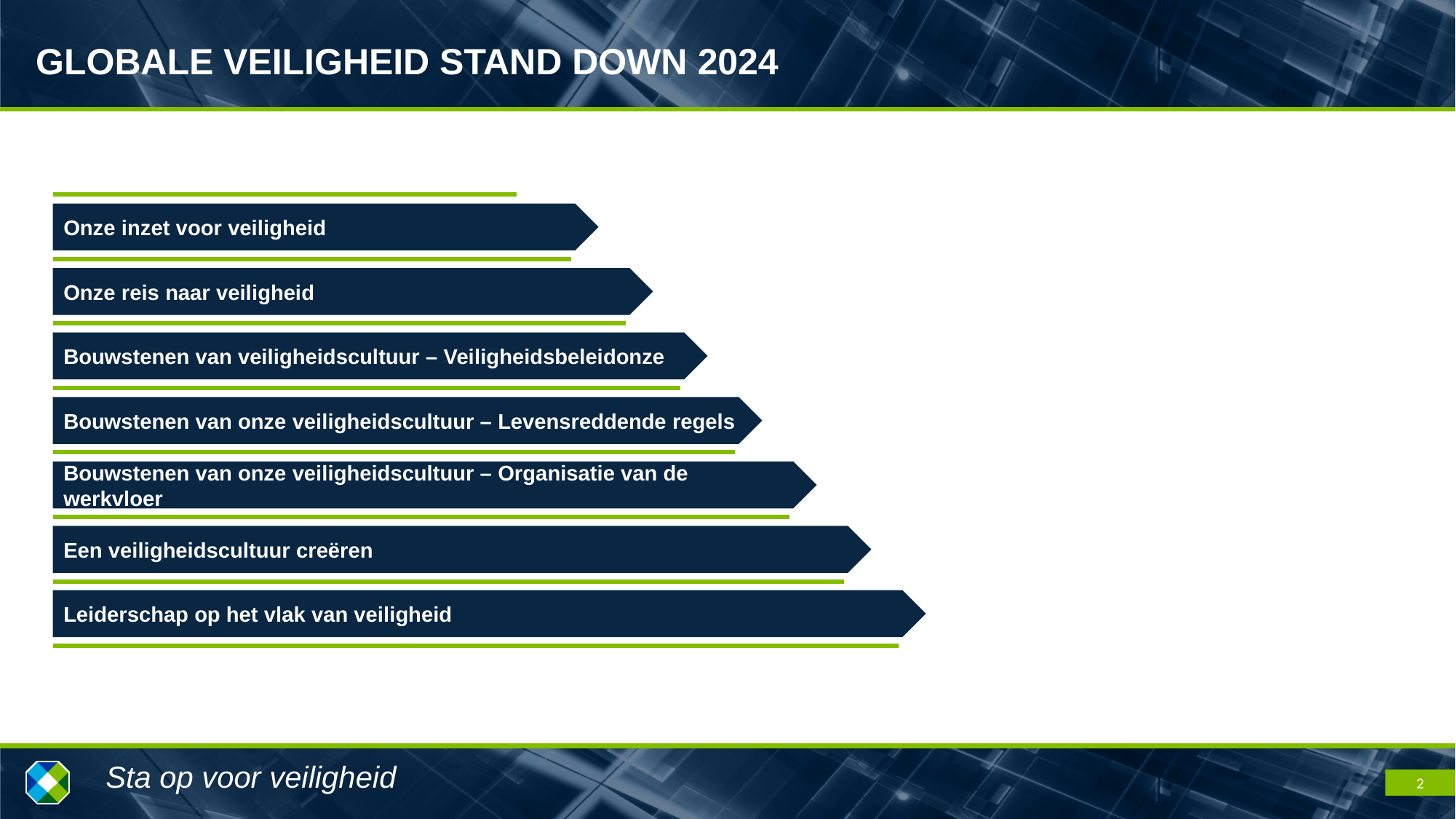

Onze inzet voor veiligheid
Onze reis naar veiligheid
Bouwstenen van veiligheidscultuur – Veiligheidsbeleidonze
Bouwstenen van onze veiligheidscultuur – Levensreddende regels
Bouwstenen van onze veiligheidscultuur – Organisatie van de werkvloer
Een veiligheidscultuur creëren
Leiderschap op het vlak van veiligheid